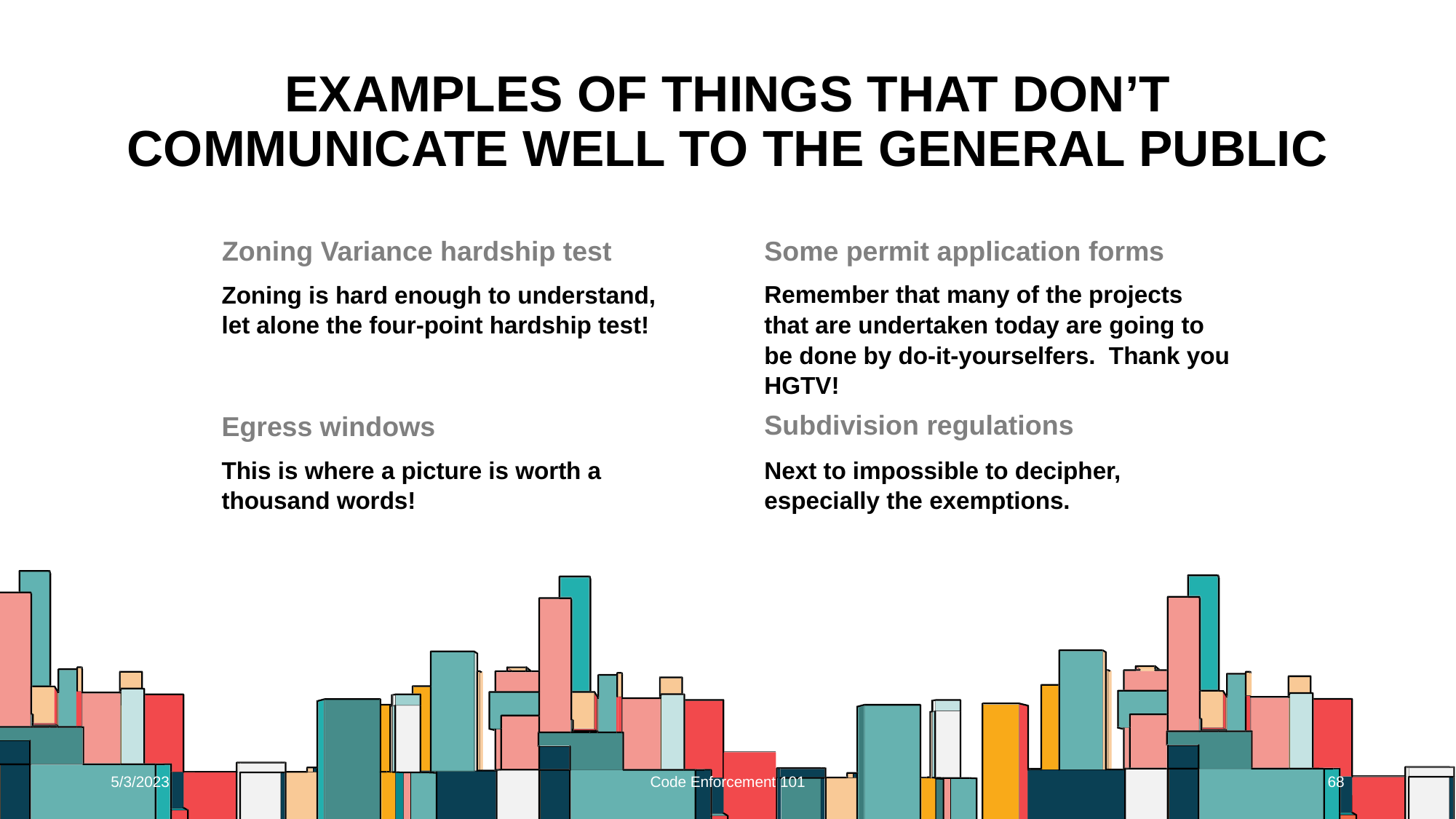

# Examples of things that don’t communicate well to the general public
Zoning Variance hardship test
Some permit application forms
Remember that many of the projects that are undertaken today are going to be done by do-it-yourselfers.  Thank you HGTV!
Zoning is hard enough to understand, let alone the four-point hardship test!
Subdivision regulations
Egress windows
This is where a picture is worth a thousand words!
Next to impossible to decipher, especially the exemptions.
5/3/2023
Code Enforcement 101
68